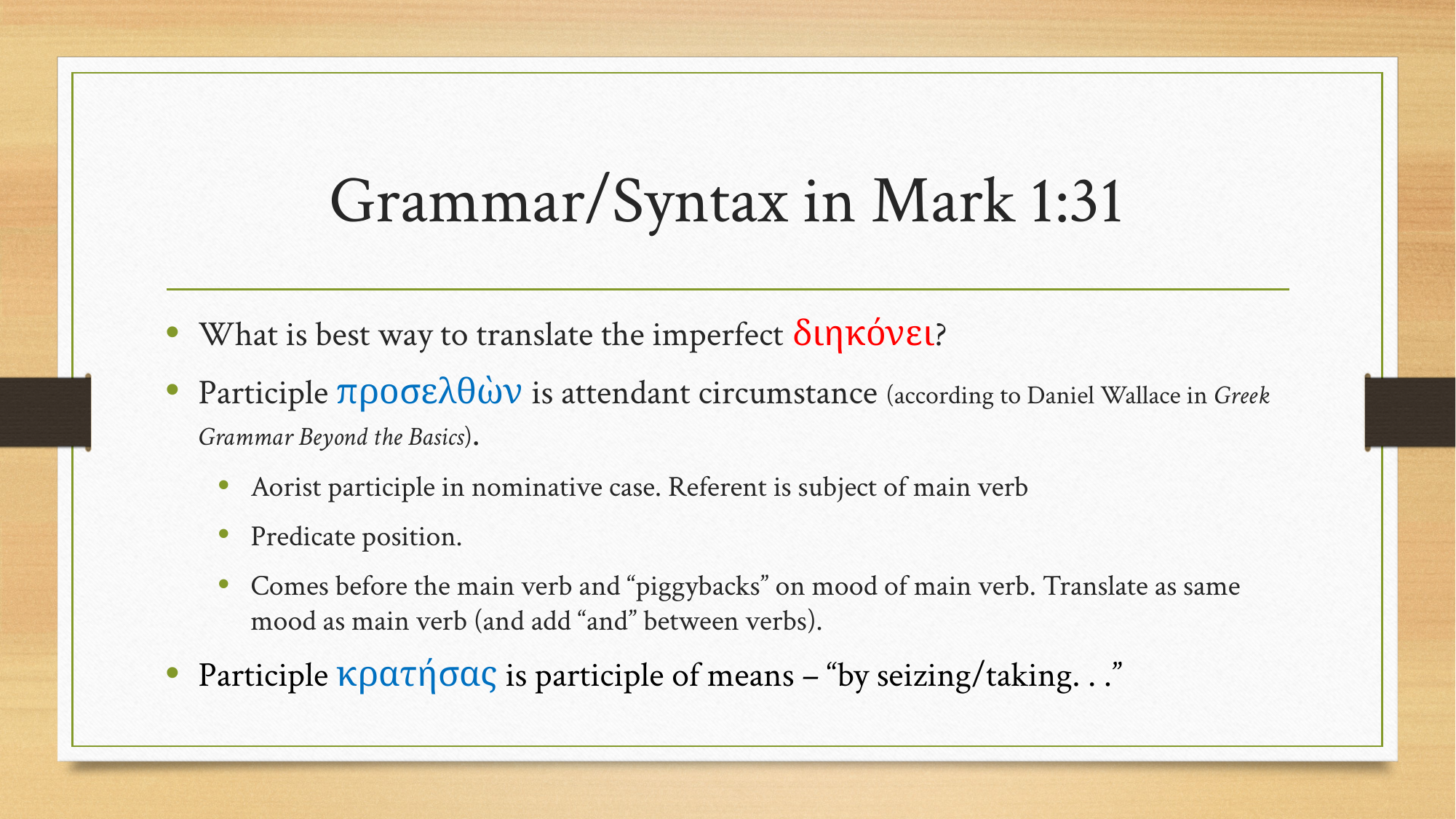

# Grammar/Syntax in Mark 1:31
What is best way to translate the imperfect διηκόνει?
Participle προσελθὼν is attendant circumstance (according to Daniel Wallace in Greek Grammar Beyond the Basics).
Aorist participle in nominative case. Referent is subject of main verb
Predicate position.
Comes before the main verb and “piggybacks” on mood of main verb. Translate as same mood as main verb (and add “and” between verbs).
Participle κρατήσας is participle of means – “by seizing/taking. . .”